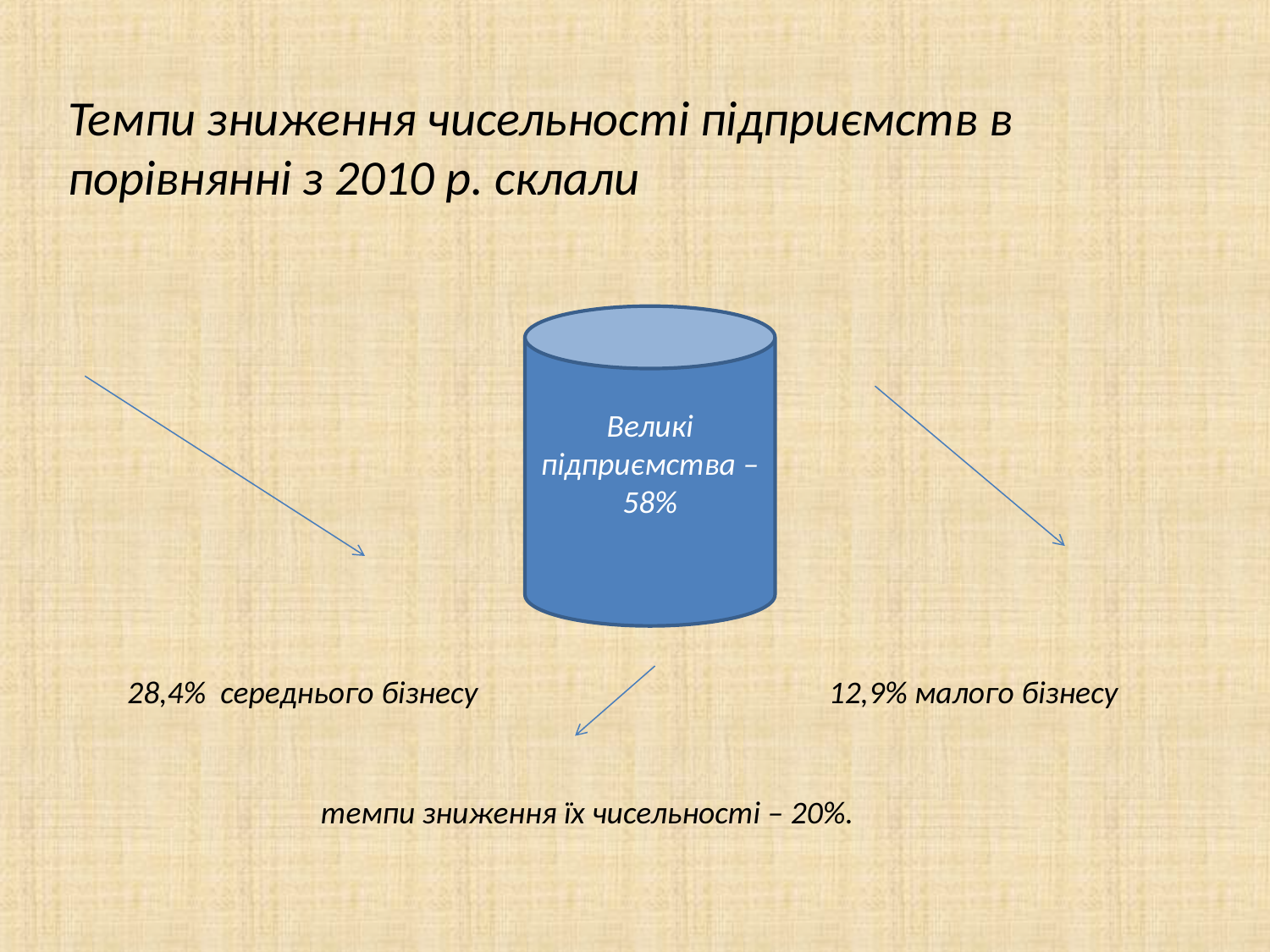

# Темпи зниження чисельності підприємств в порівнянні з 2010 р. склали
Великі підприємства – 58%

28,4%  середнього бізнесу
12,9% малого бізнесу
темпи зниження їх чисельності – 20%.